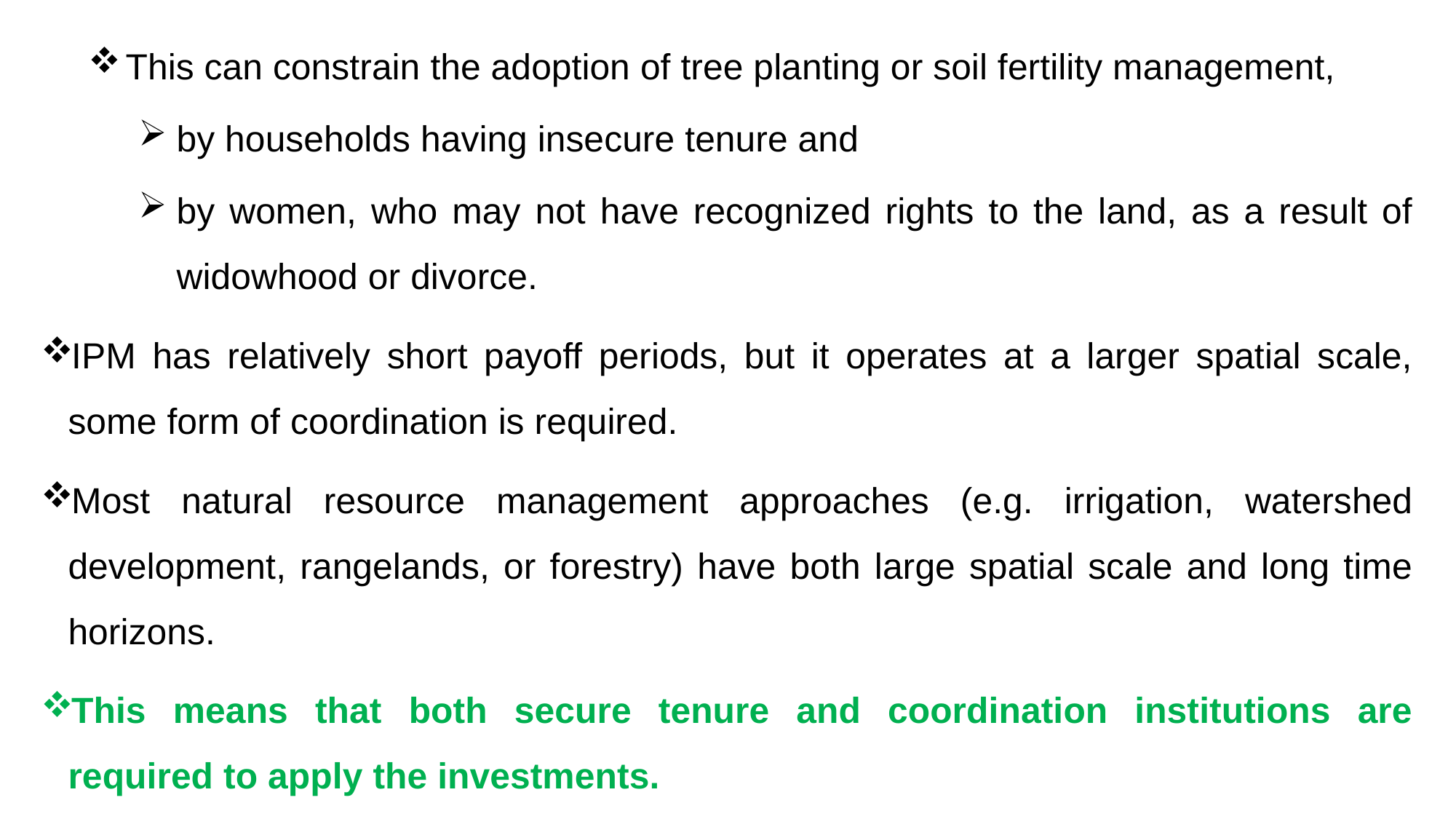

This can constrain the adoption of tree planting or soil fertility management,
by households having insecure tenure and
by women, who may not have recognized rights to the land, as a result of widowhood or divorce.
IPM has relatively short payoff periods, but it operates at a larger spatial scale, some form of coordination is required.
Most natural resource management approaches (e.g. irrigation, watershed development, rangelands, or forestry) have both large spatial scale and long time horizons.
This means that both secure tenure and coordination institutions are required to apply the investments.